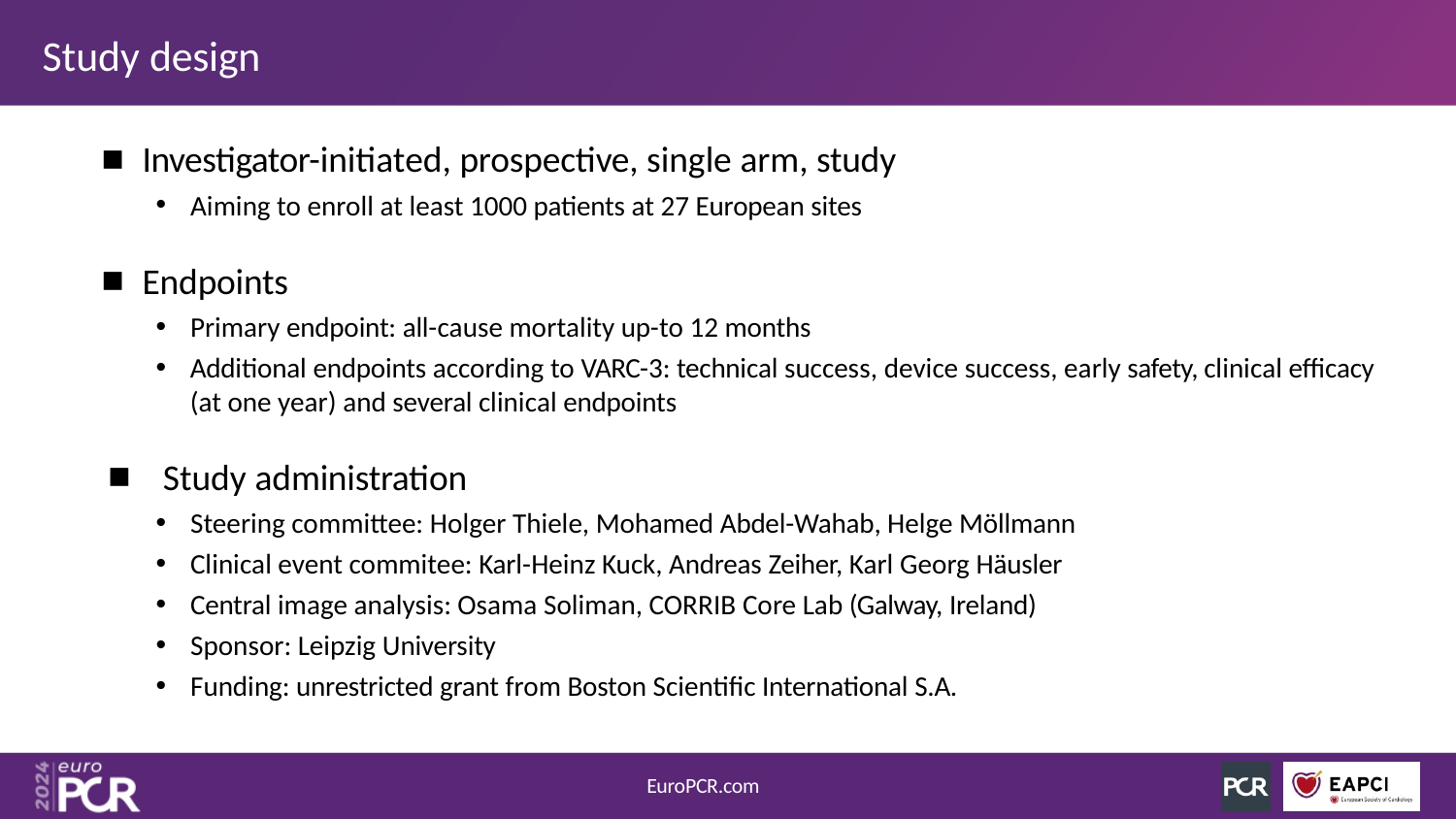

# Study design
Investigator-initiated, prospective, single arm, study
Aiming to enroll at least 1000 patients at 27 European sites

Endpoints
Primary endpoint: all-cause mortality up-to 12 months
Additional endpoints according to VARC-3: technical success, device success, early safety, clinical efficacy (at one year) and several clinical endpoints

Study administration
Steering committee: Holger Thiele, Mohamed Abdel-Wahab, Helge Möllmann
Clinical event commitee: Karl-Heinz Kuck, Andreas Zeiher, Karl Georg Häusler
Central image analysis: Osama Soliman, CORRIB Core Lab (Galway, Ireland)
Sponsor: Leipzig University
Funding: unrestricted grant from Boston Scientific International S.A.
EuroPCR.com